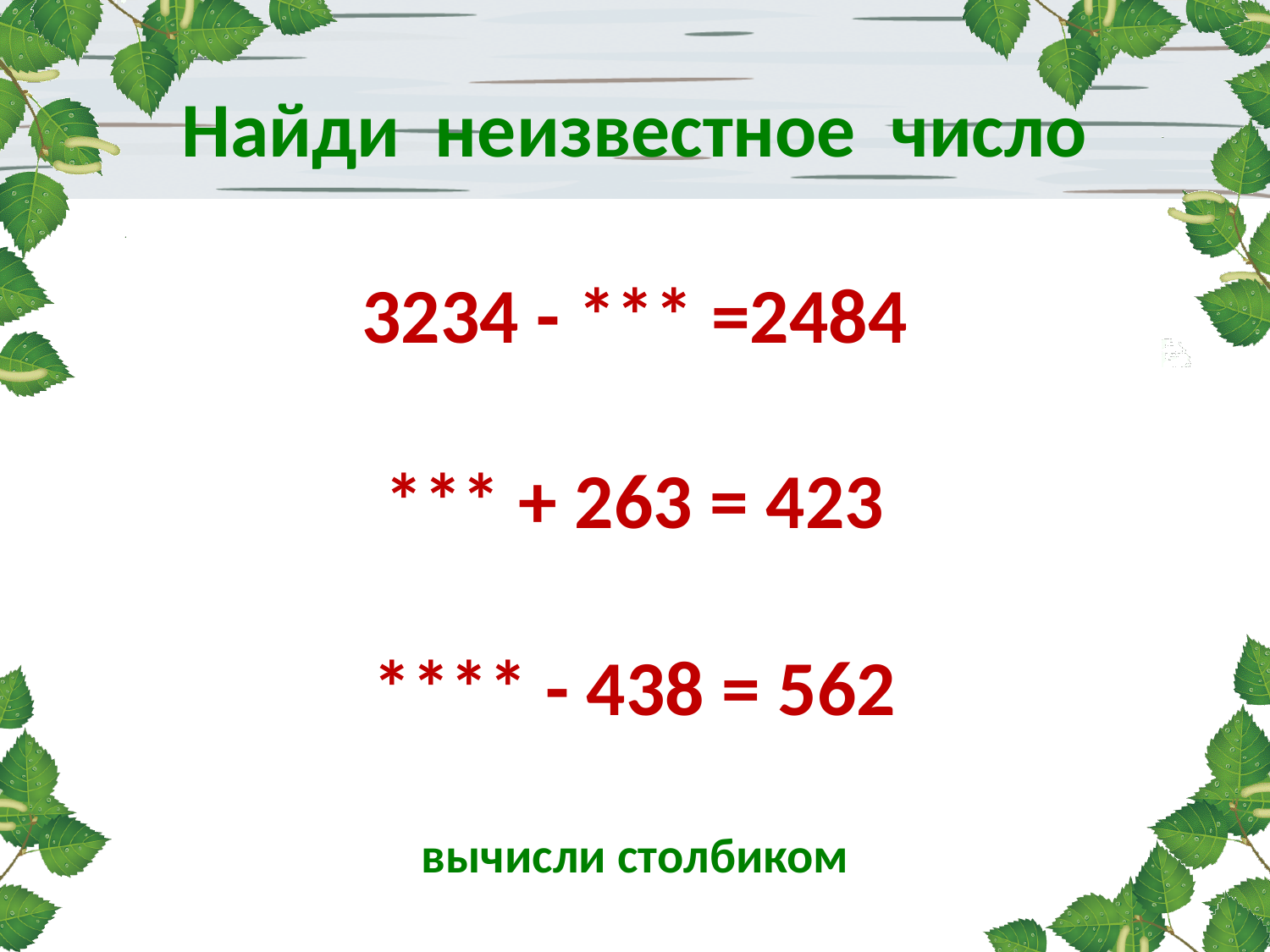

# Найди  неизвестное  число 3234 - *** =2484 *** + 263 = 423 **** - 438 = 562 вычисли столбиком